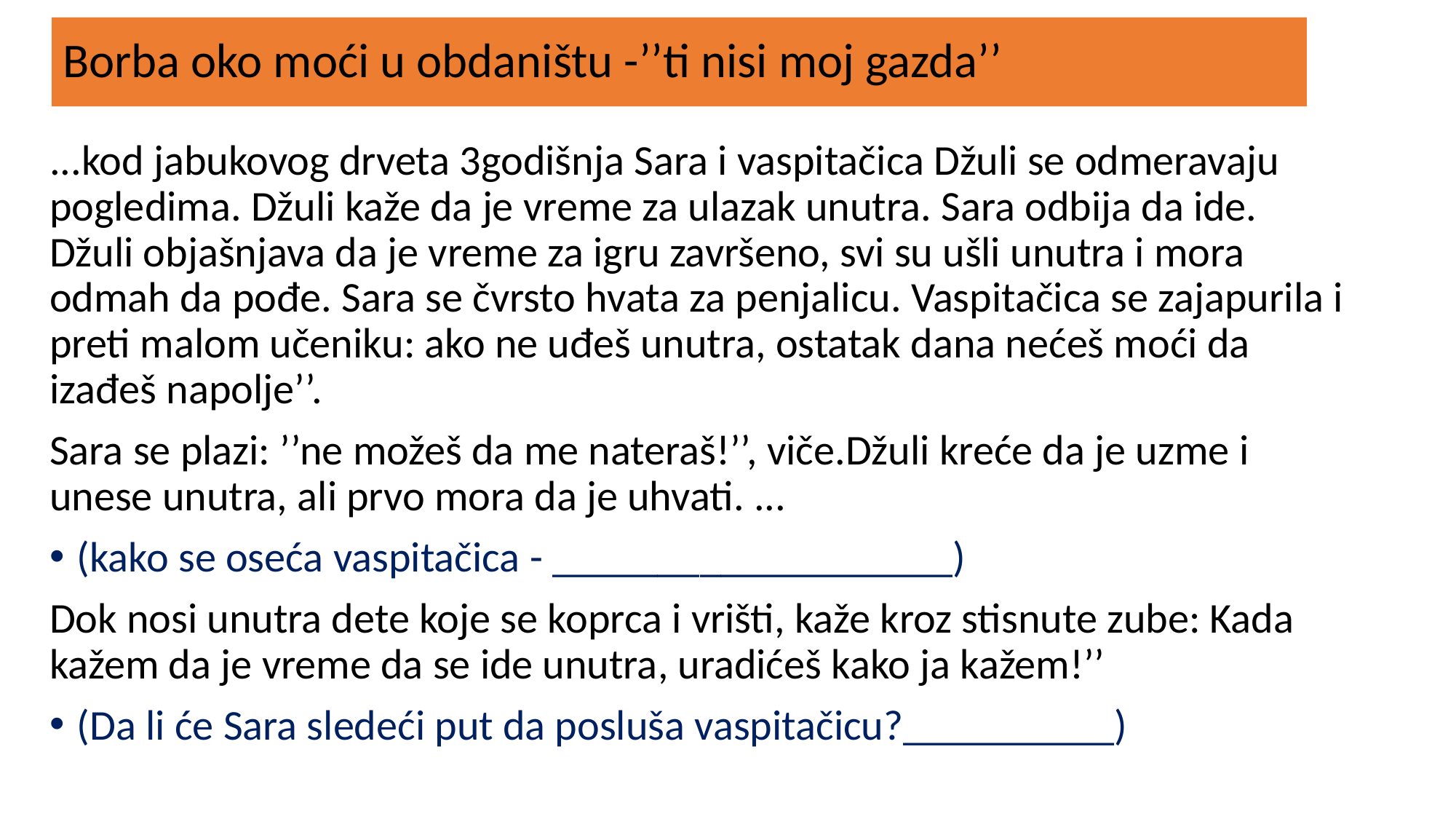

# Borba oko moći u obdaništu -’’ti nisi moj gazda’’
...kod jabukovog drveta 3godišnja Sara i vaspitačica Džuli se odmeravaju pogledima. Džuli kaže da je vreme za ulazak unutra. Sara odbija da ide. Džuli objašnjava da je vreme za igru završeno, svi su ušli unutra i mora odmah da pođe. Sara se čvrsto hvata za penjalicu. Vaspitačica se zajapurila i preti malom učeniku: ako ne uđeš unutra, ostatak dana nećeš moći da izađeš napolje’’.
Sara se plazi: ’’ne možeš da me nateraš!’’, viče.Džuli kreće da je uzme i unese unutra, ali prvo mora da je uhvati. ...
(kako se oseća vaspitačica - ___________________)
Dok nosi unutra dete koje se koprca i vrišti, kaže kroz stisnute zube: Kada kažem da je vreme da se ide unutra, uradićeš kako ja kažem!’’
(Da li će Sara sledeći put da posluša vaspitačicu?__________)